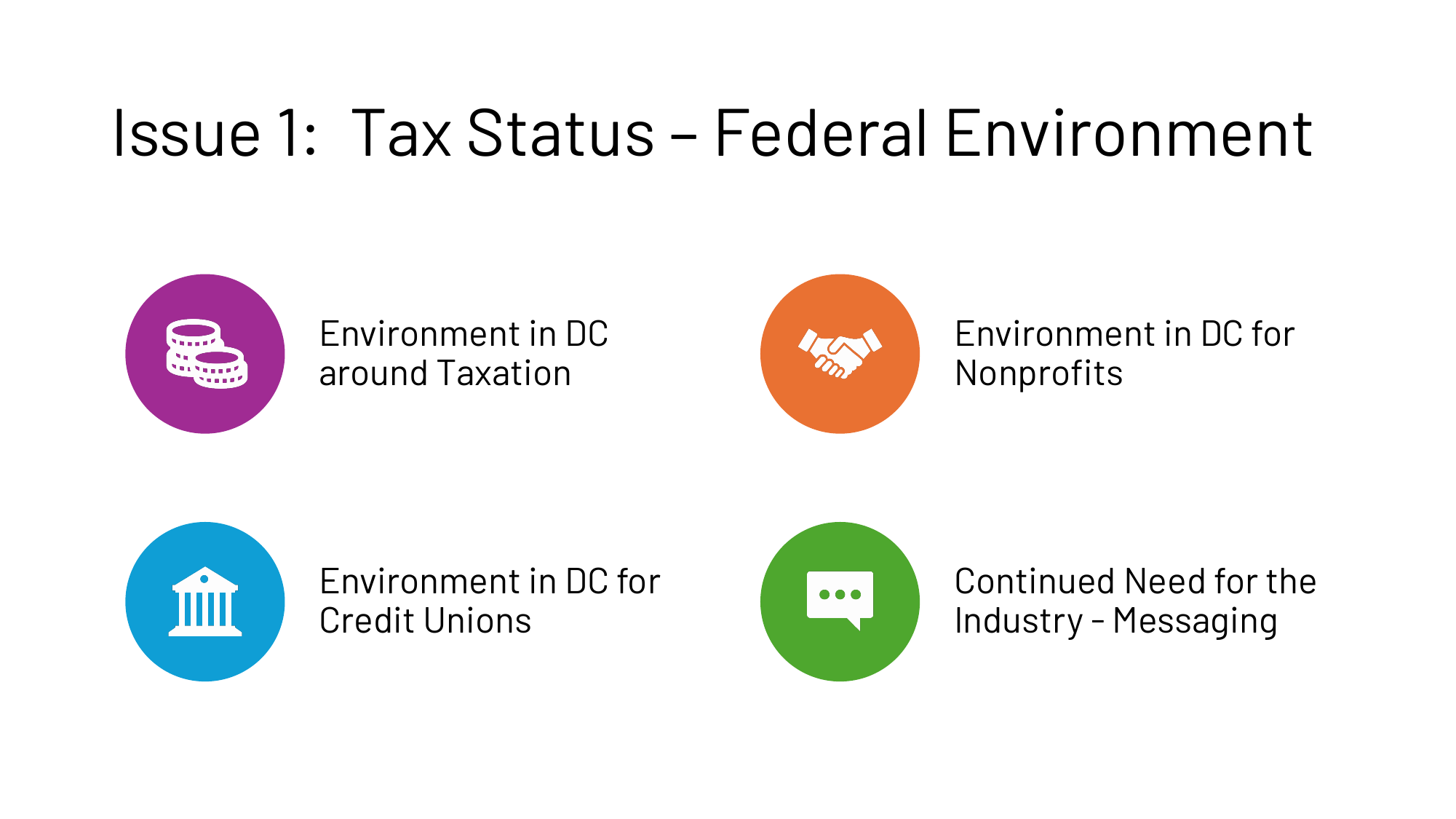

# Issue 1:  Tax Status – Federal Environment
Environment in DC around Taxation
Environment in DC for Nonprofits
Environment in DC for Credit Unions
Continued Need for the Industry - Messaging